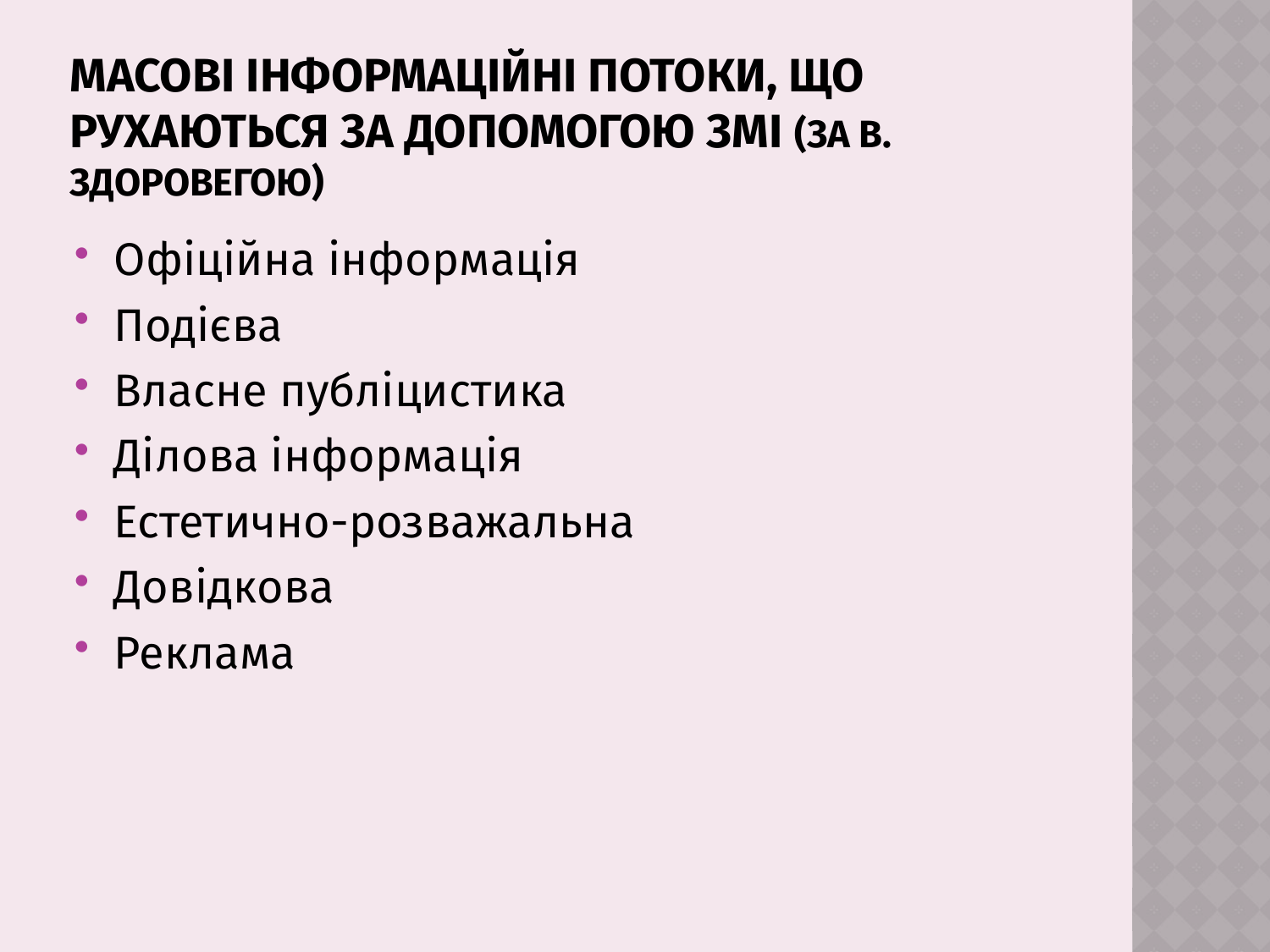

# Масові інформаційні потоки, що рухаються за допомогою ЗМІ (за В. Здоровегою)
Офіційна інформація
Подієва
Власне публіцистика
Ділова інформація
Естетично-розважальна
Довідкова
Реклама